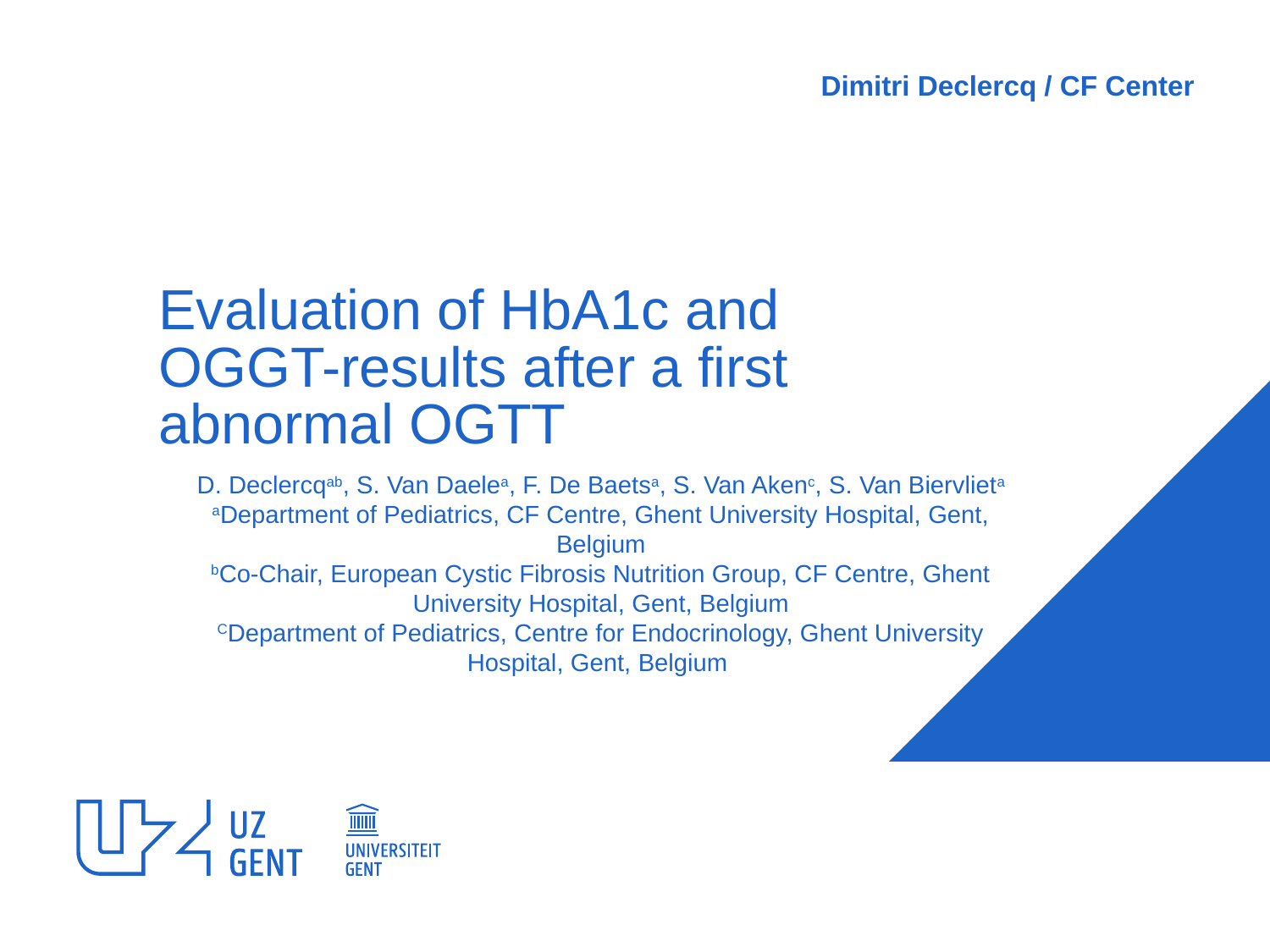

Dimitri Declercq / CF Center
# Evaluation of HbA1c and OGGT-results after a first abnormal OGTT
D. Declercqab, S. Van Daelea, F. De Baetsa, S. Van Akenc, S. Van Biervlieta
aDepartment of Pediatrics, CF Centre, Ghent University Hospital, Gent, Belgium
bCo-Chair, European Cystic Fibrosis Nutrition Group, CF Centre, Ghent University Hospital, Gent, Belgium
CDepartment of Pediatrics, Centre for Endocrinology, Ghent University Hospital, Gent, Belgium